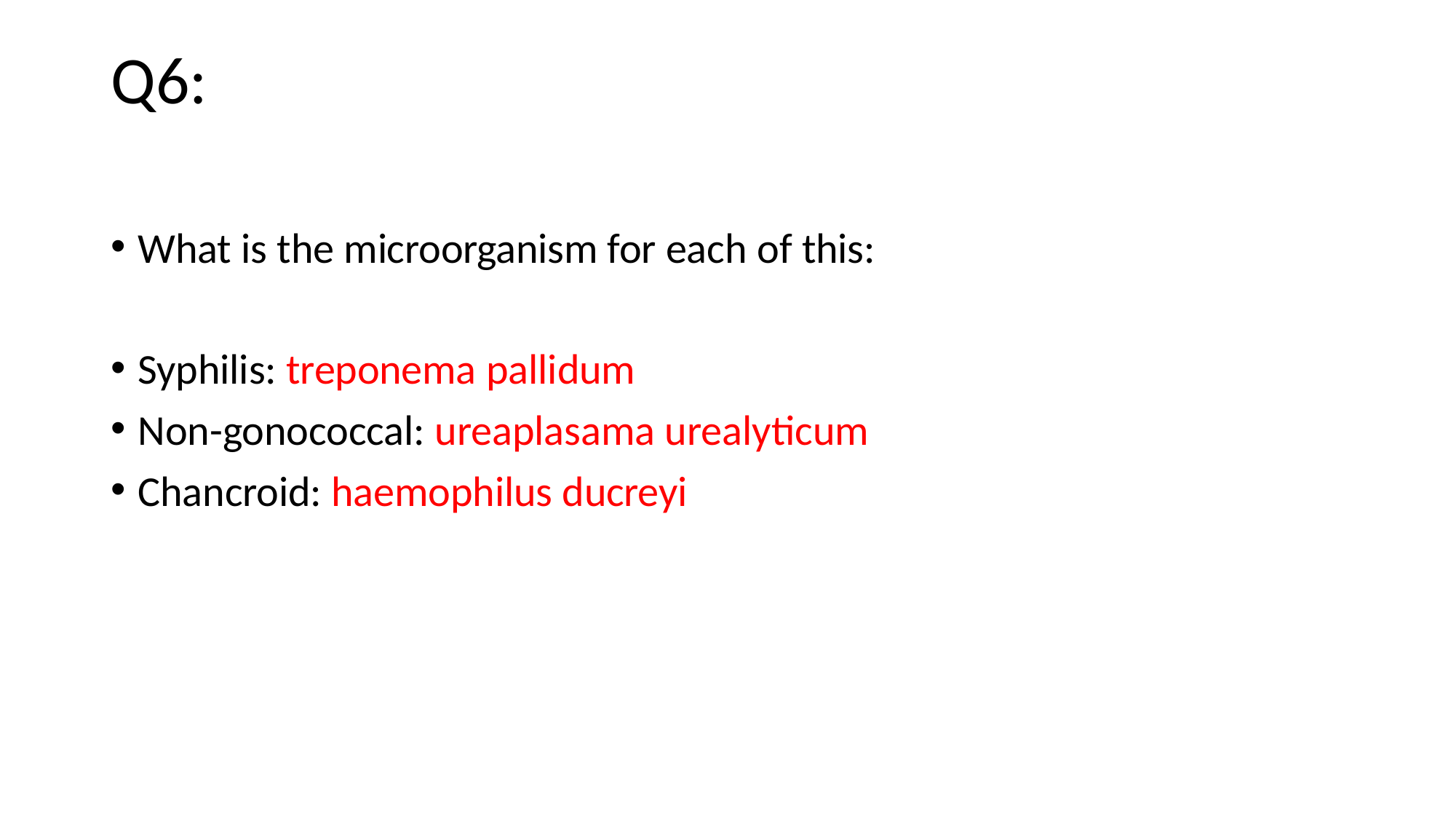

# Q6:
What is the microorganism for each of this:

Syphilis: treponema pallidum
Non-gonococcal: ureaplasama urealyticum
Chancroid: haemophilus ducreyi